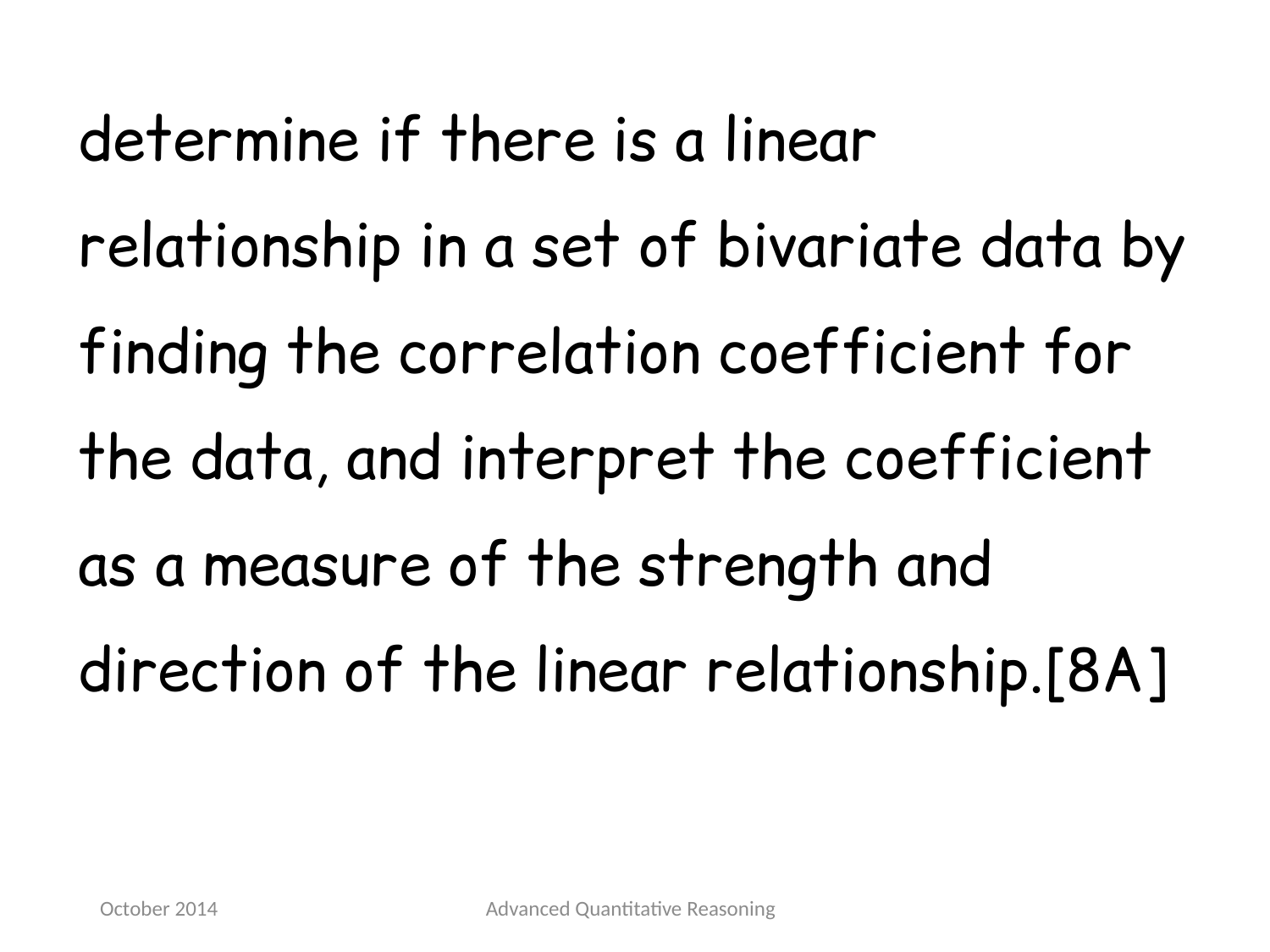

determine if there is a linear relationship in a set of bivariate data by finding the correlation coefficient for the data, and interpret the coefficient as a measure of the strength and direction of the linear relationship.[8A]
October 2014
Advanced Quantitative Reasoning